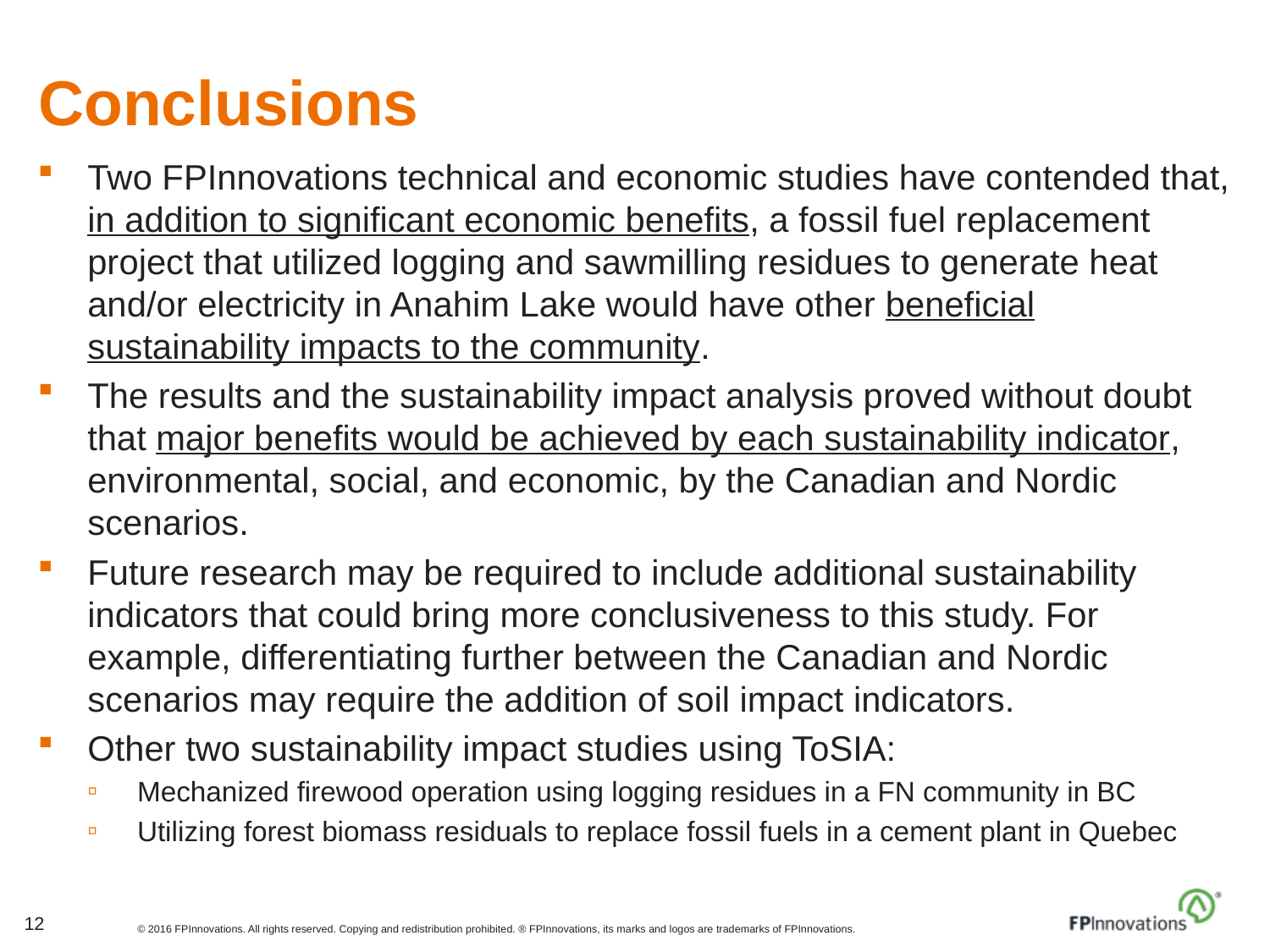

# Conclusions
Two FPInnovations technical and economic studies have contended that, in addition to significant economic benefits, a fossil fuel replacement project that utilized logging and sawmilling residues to generate heat and/or electricity in Anahim Lake would have other beneficial sustainability impacts to the community.
The results and the sustainability impact analysis proved without doubt that major benefits would be achieved by each sustainability indicator, environmental, social, and economic, by the Canadian and Nordic scenarios.
Future research may be required to include additional sustainability indicators that could bring more conclusiveness to this study. For example, differentiating further between the Canadian and Nordic scenarios may require the addition of soil impact indicators.
Other two sustainability impact studies using ToSIA:
Mechanized firewood operation using logging residues in a FN community in BC
Utilizing forest biomass residuals to replace fossil fuels in a cement plant in Quebec
12